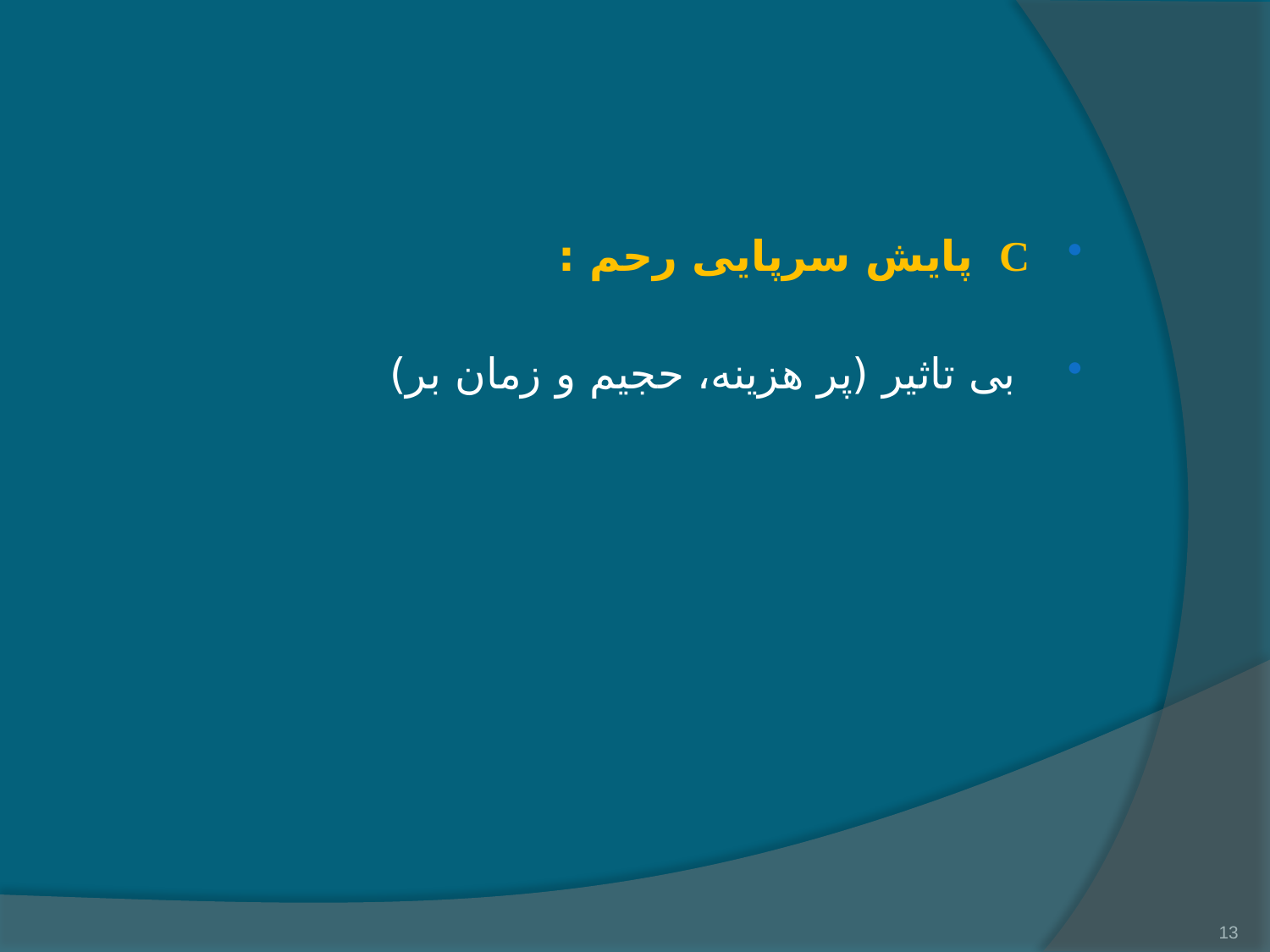

#
C  پایش سرپایی رحم :

 بی تاثیر (پر هزینه، حجیم و زمان بر)

13